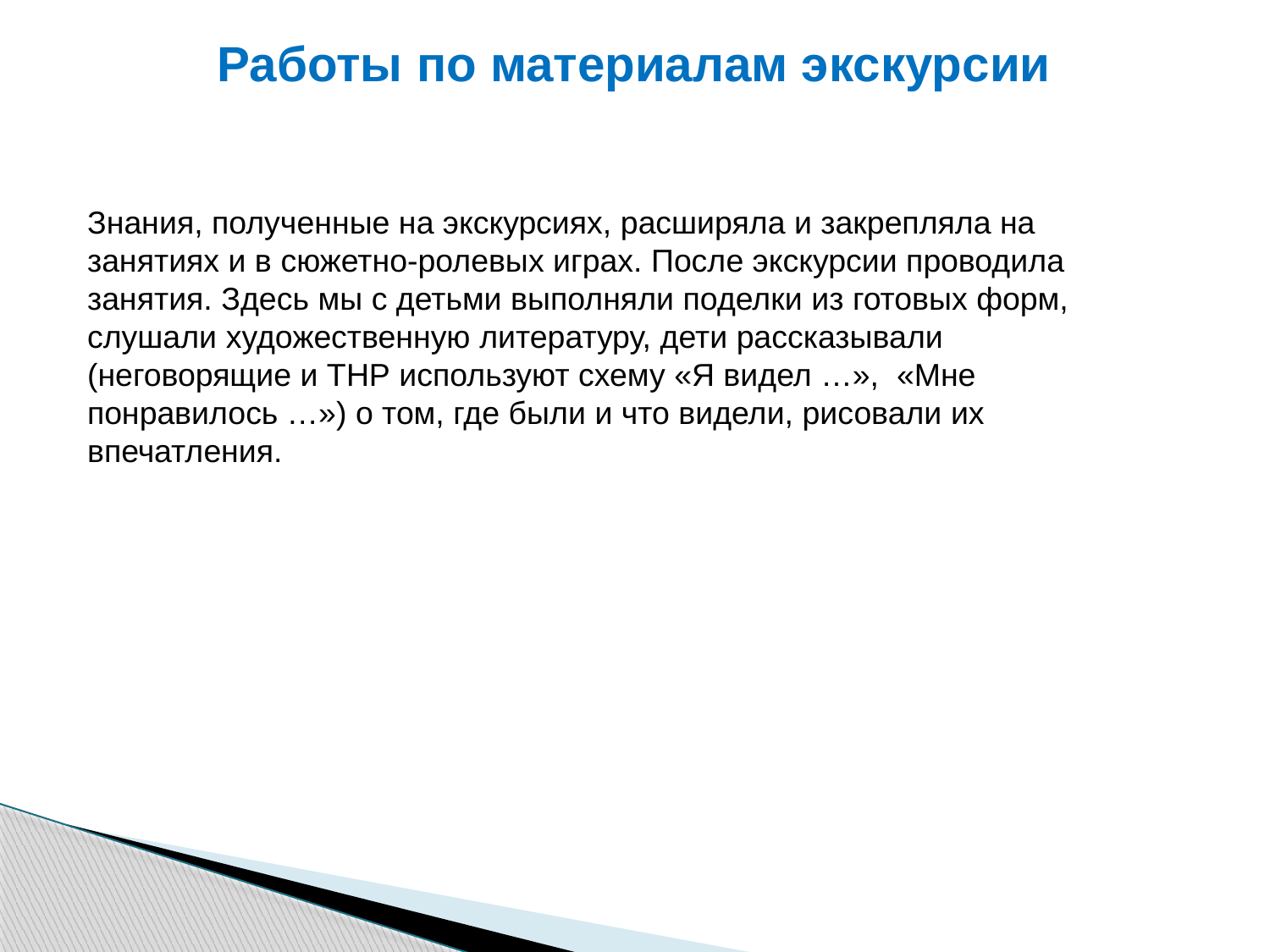

Работы по материалам экскурсии
Знания, полученные на экскурсиях, расширяла и закрепляла на занятиях и в сюжетно-ролевых играх. После экскурсии проводила занятия. Здесь мы с детьми выполняли поделки из готовых форм, слушали художественную литературу, дети рассказывали (неговорящие и ТНР используют схему «Я видел …»,  «Мне понравилось …») о том, где были и что видели, рисовали их впечатления.